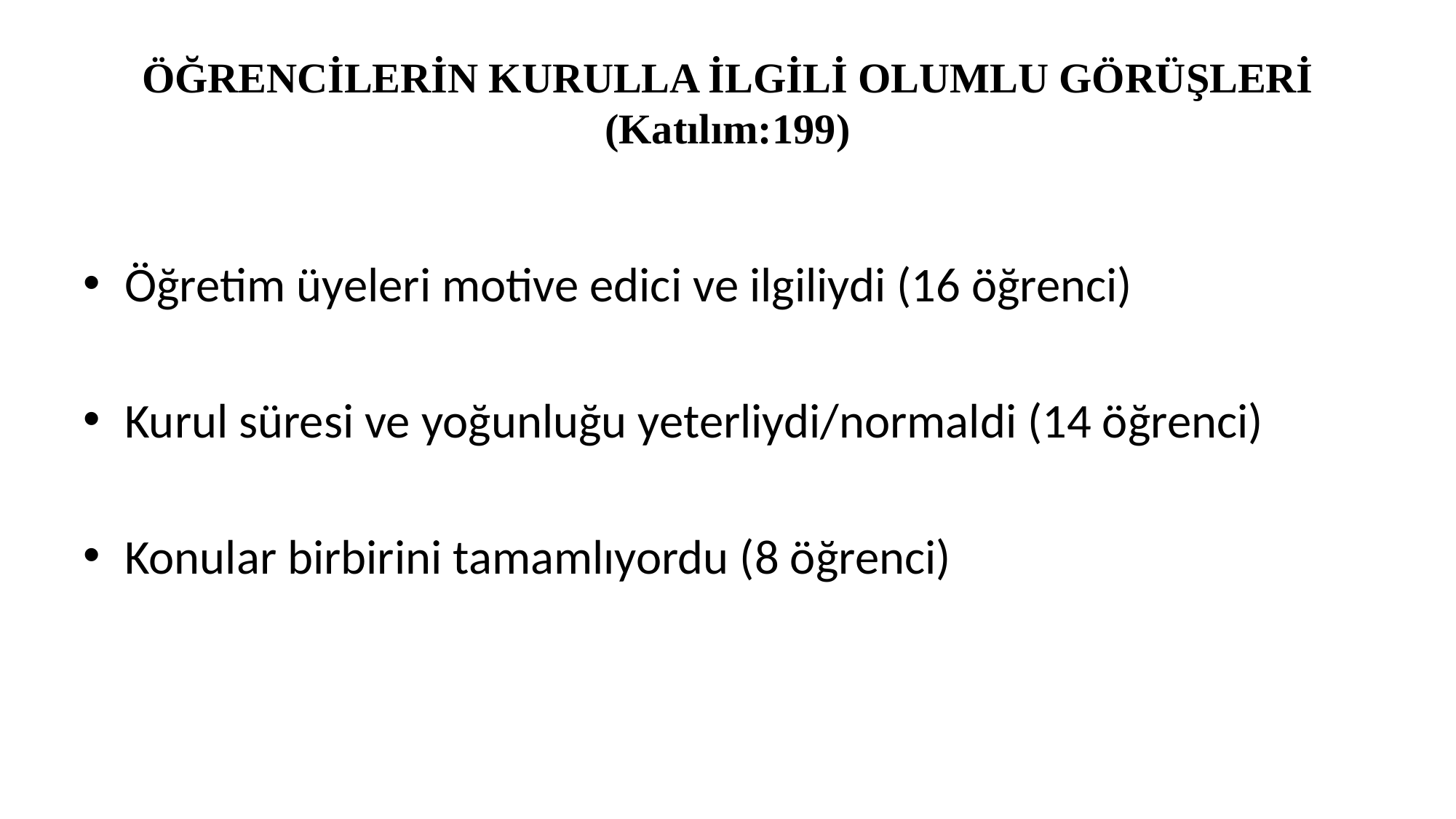

# ÖĞRENCİLERİN KURULLA İLGİLİ OLUMLU GÖRÜŞLERİ (Katılım:199)
Öğretim üyeleri motive edici ve ilgiliydi (16 öğrenci)

Kurul süresi ve yoğunluğu yeterliydi/normaldi (14 öğrenci)

Konular birbirini tamamlıyordu (8 öğrenci)